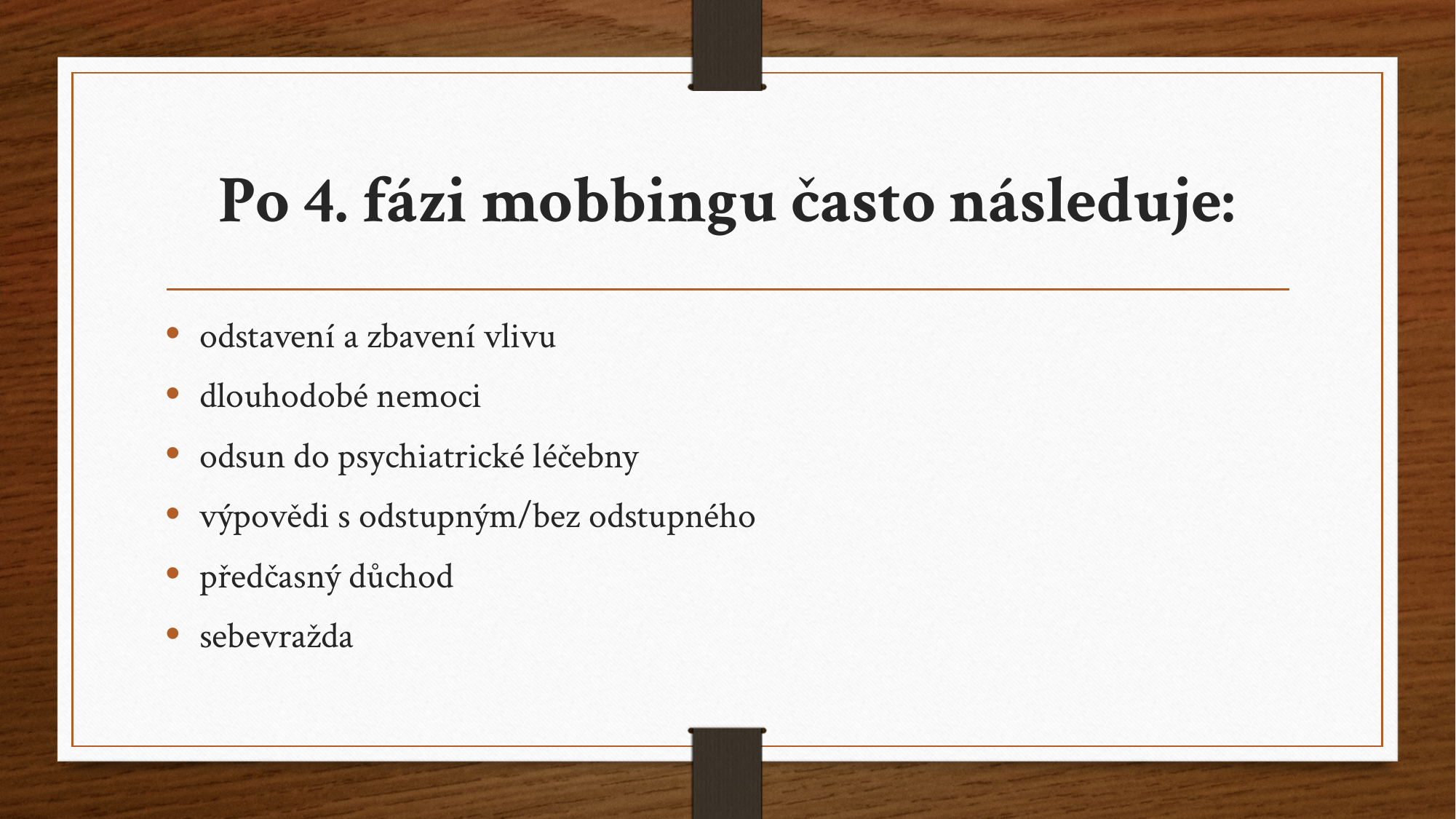

# Po 4. fázi mobbingu často následuje:
odstavení a zbavení vlivu
dlouhodobé nemoci
odsun do psychiatrické léčebny
výpovědi s odstupným/bez odstupného
předčasný důchod
sebevražda